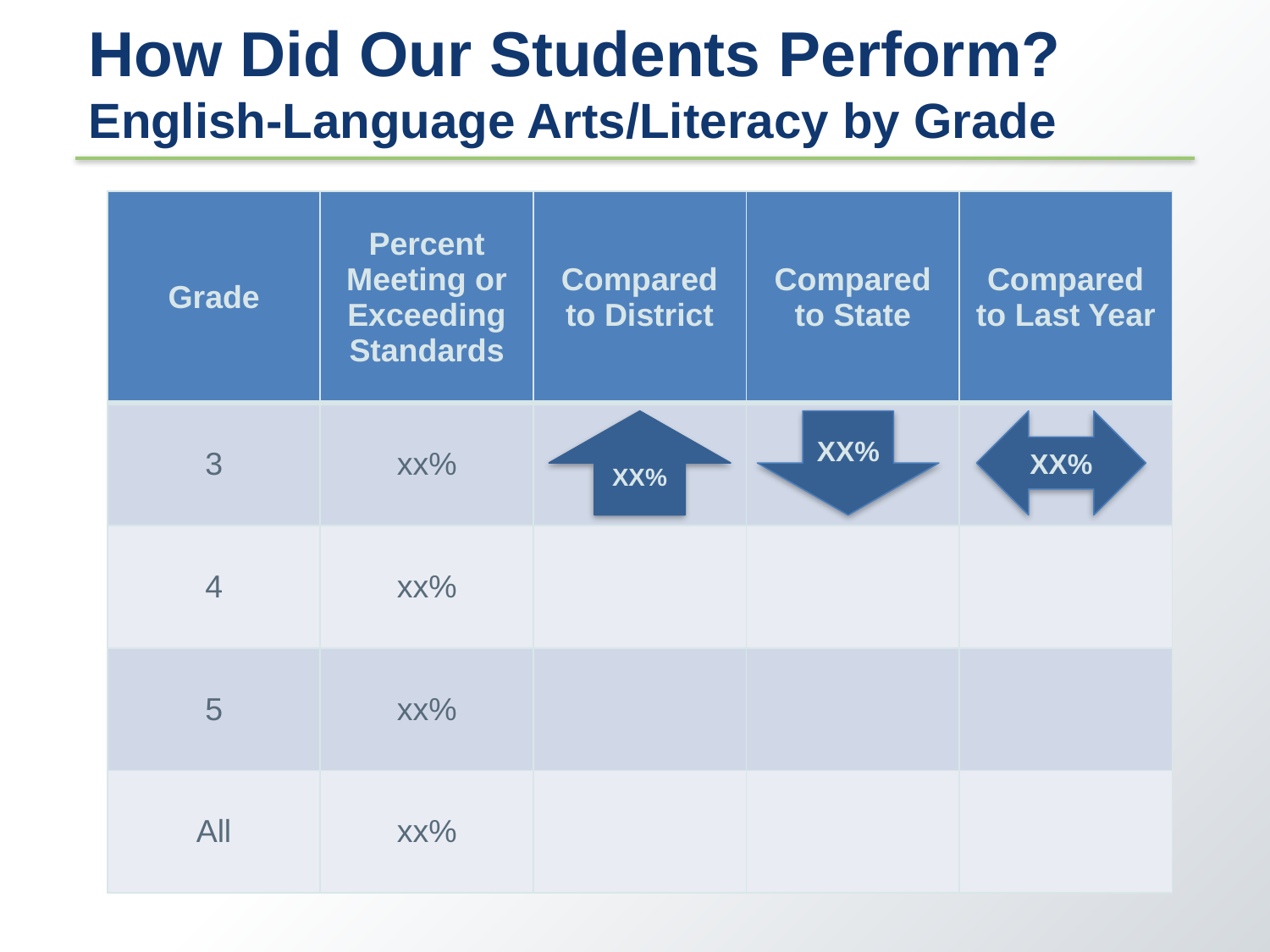

# How Did Our Students Perform? English-Language Arts/Literacy by Grade
| Grade | Percent Meeting or Exceeding Standards | Compared to District | Compared to State | Compared to Last Year |
| --- | --- | --- | --- | --- |
| 3 | xx% |  |  |  |
| 4 | xx% |  |  |  |
| 5 | xx% |  |  |  |
| All | xx% |  |  |  |
XX%
XX%
XX%